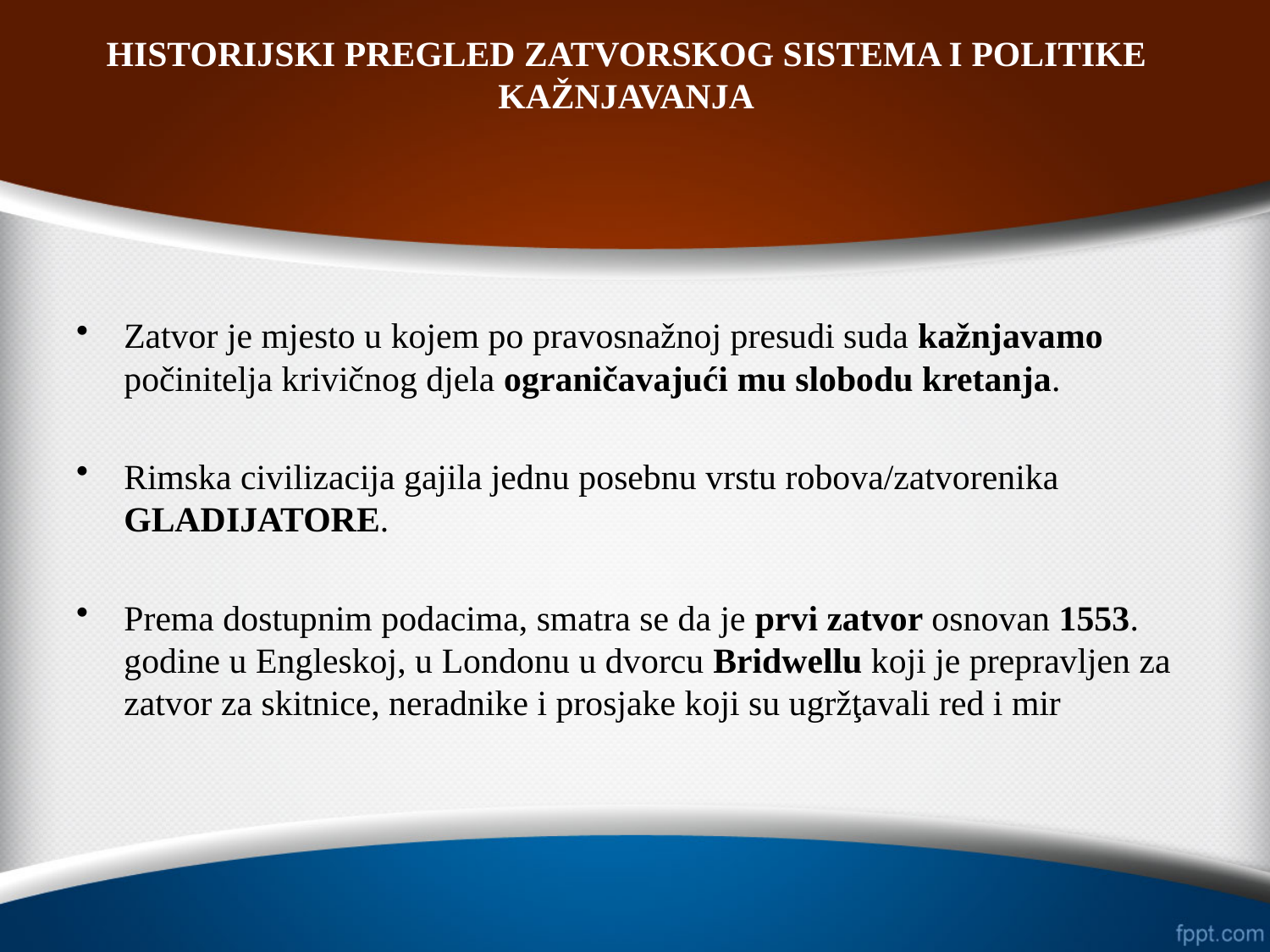

# HISTORIJSKI PREGLED ZATVORSKOG SISTEMA I POLITIKE KAŽNJAVANJA

Zatvor je mjesto u kojem po pravosnažnoj presudi suda kažnjavamo počinitelja krivičnog djela ograničavajući mu slobodu kretanja.

Rimska civilizacija gajila jednu posebnu vrstu robova/zatvorenika GLADIJATORE.

Prema dostupnim podacima, smatra se da je prvi zatvor osnovan 1553. godine u Engleskoj, u Londonu u dvorcu Bridwellu koji je prepravljen za zatvor za skitnice, neradnike i prosjake koji su ugržţavali red i mir